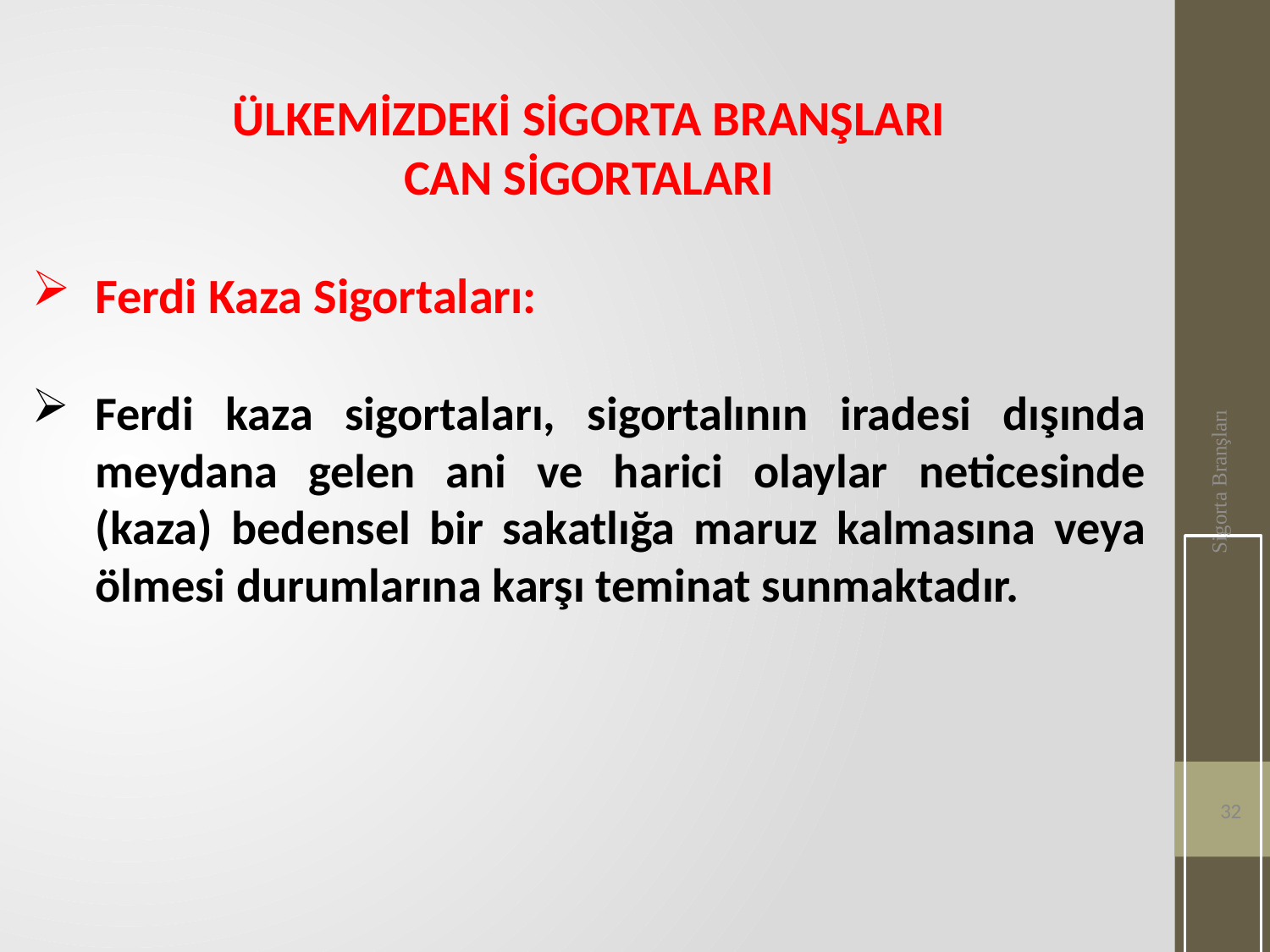

ÜLKEMİZDEKİ SİGORTA BRANŞLARI
CAN SİGORTALARI

Ferdi Kaza Sigortaları:

Ferdi kaza sigortaları, sigortalının iradesi dışında meydana gelen ani ve harici olaylar neticesinde (kaza) bedensel bir sakatlığa maruz kalmasına veya ölmesi durumlarına karşı teminat sunmaktadır.

Sigorta Branşları
32